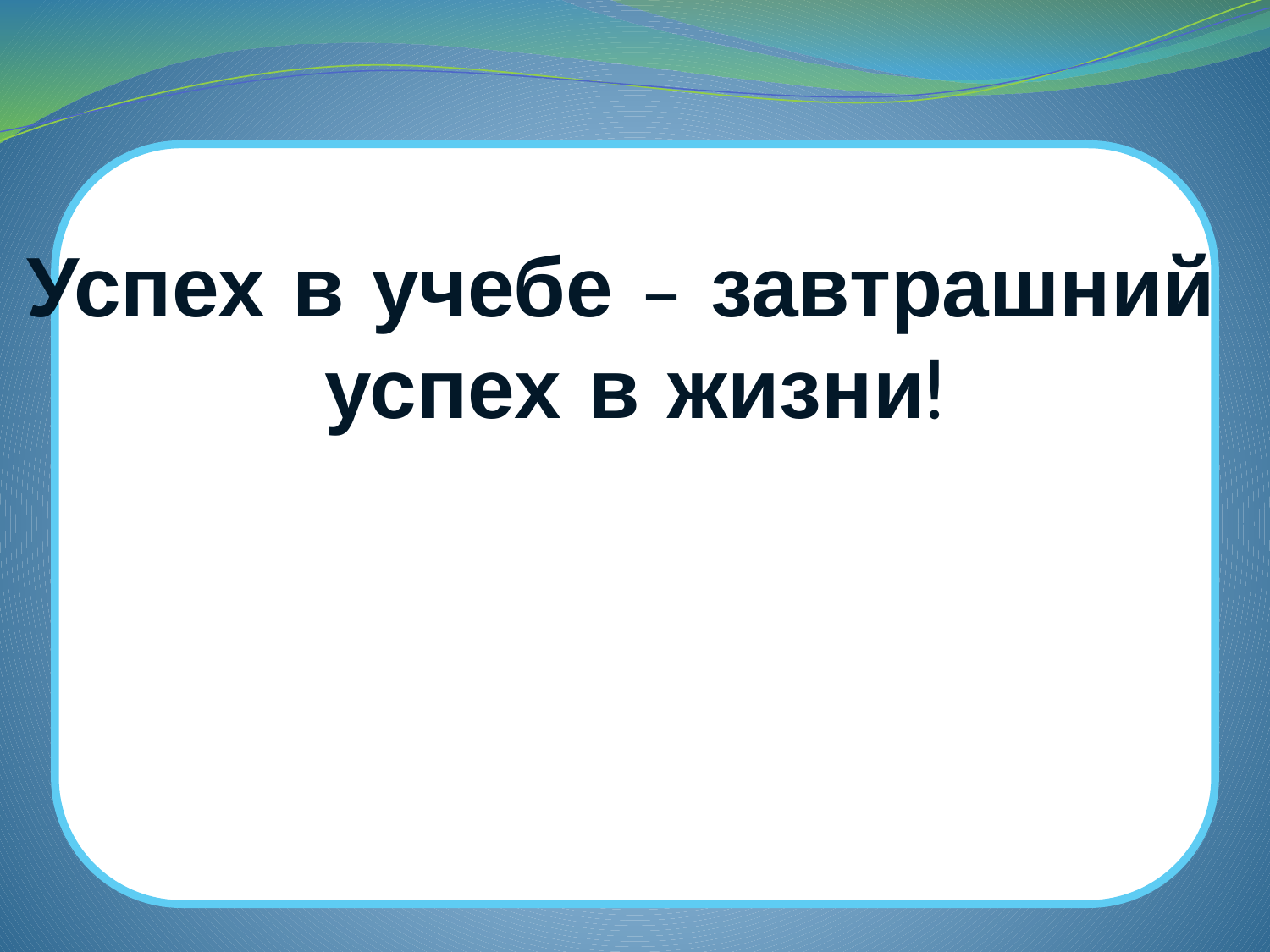

Успех в учебе – завтрашний
успех в жизни!